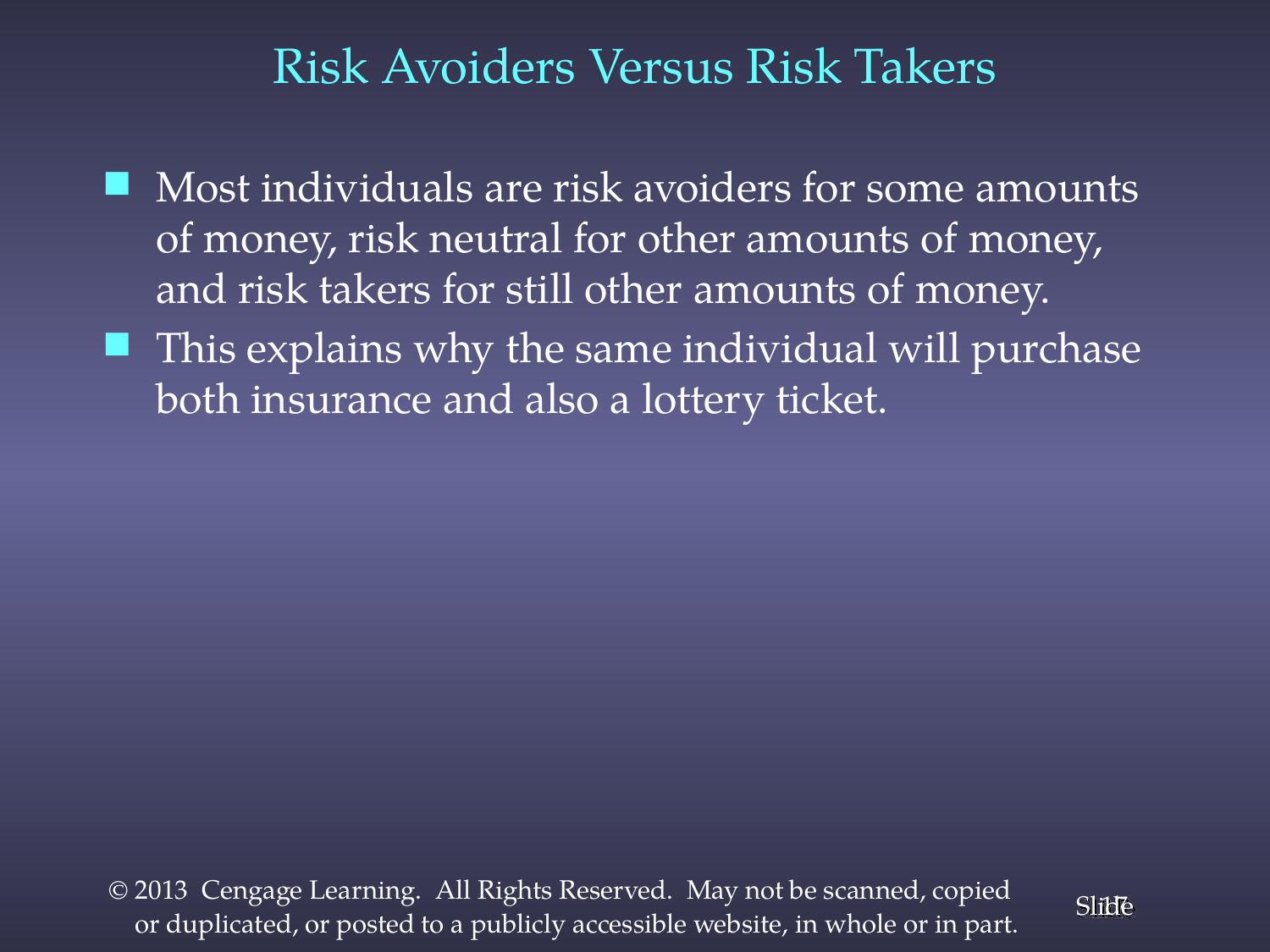

# Risk Avoiders Versus Risk Takers
Most individuals are risk avoiders for some amounts of money, risk neutral for other amounts of money, and risk takers for still other amounts of money.
This explains why the same individual will purchase both insurance and also a lottery ticket.